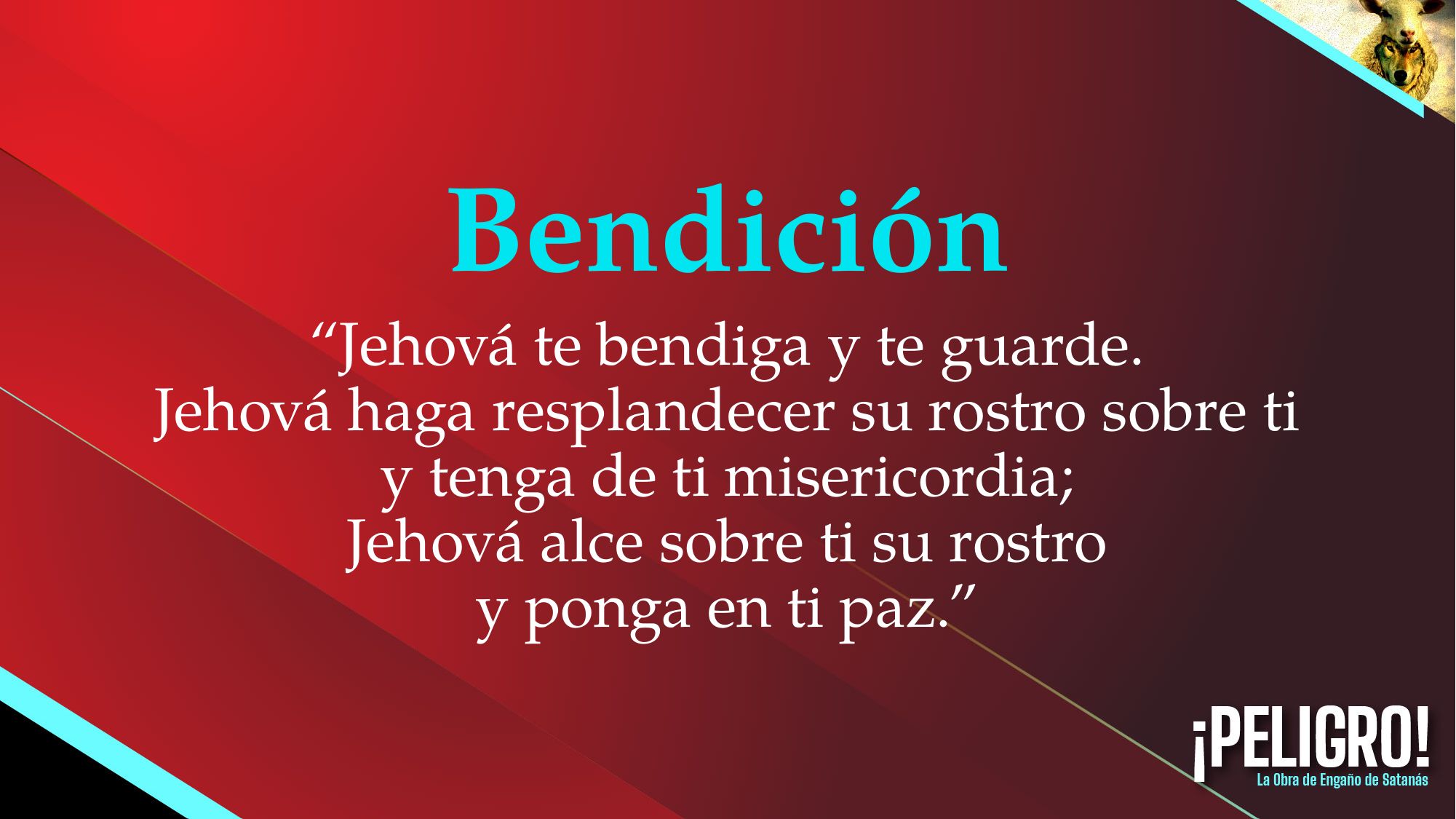

# Bendición
“Jehová te bendiga y te guarde.
Jehová haga resplandecer su rostro sobre ti
y tenga de ti misericordia;
Jehová alce sobre ti su rostro
y ponga en ti paz.”